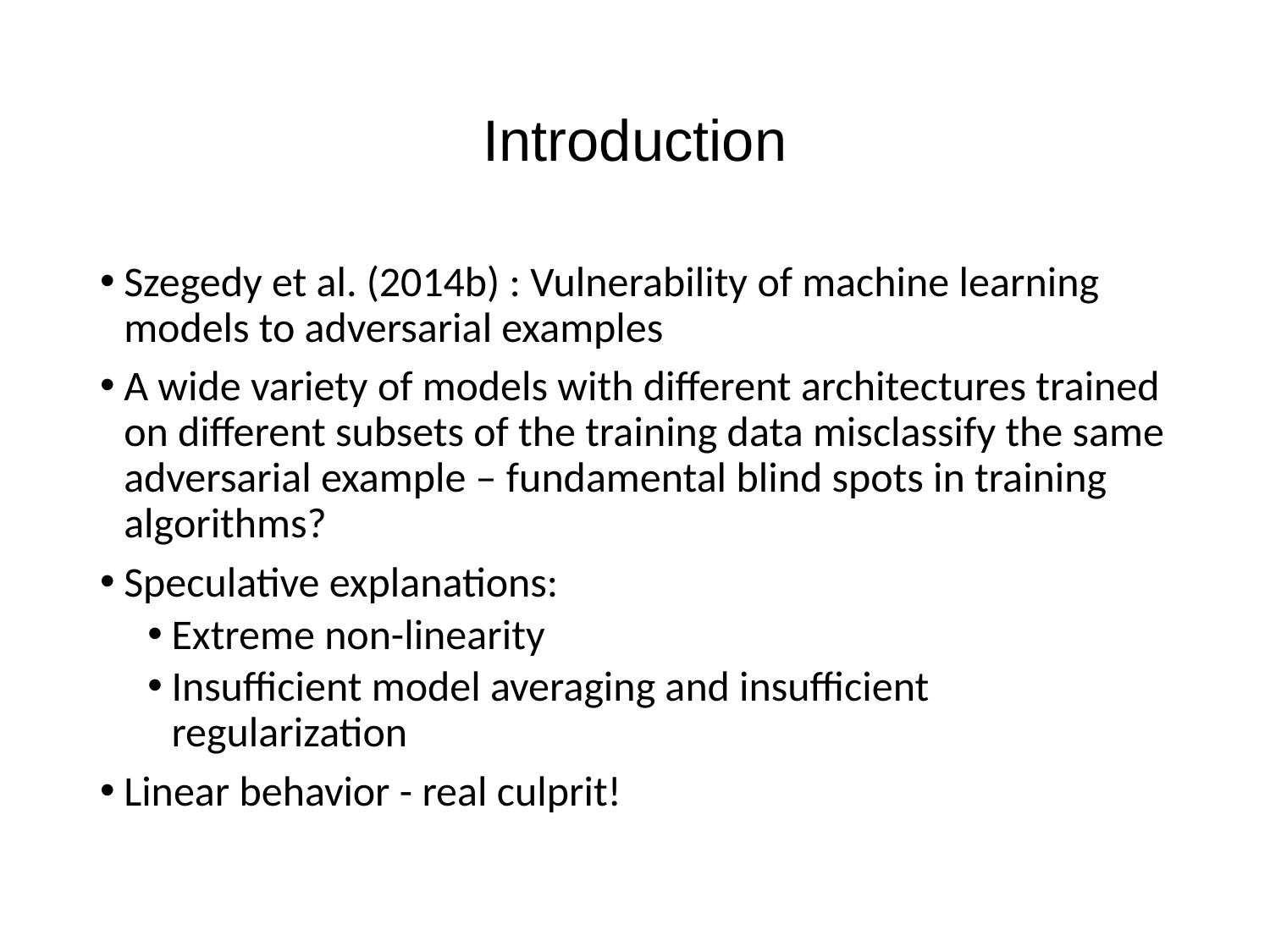

# Introduction
Szegedy et al. (2014b) : Vulnerability of machine learning models to adversarial examples
A wide variety of models with different architectures trained on different subsets of the training data misclassify the same adversarial example – fundamental blind spots in training algorithms?
Speculative explanations:
Extreme non-linearity
Insufficient model averaging and insufficient regularization
Linear behavior - real culprit!